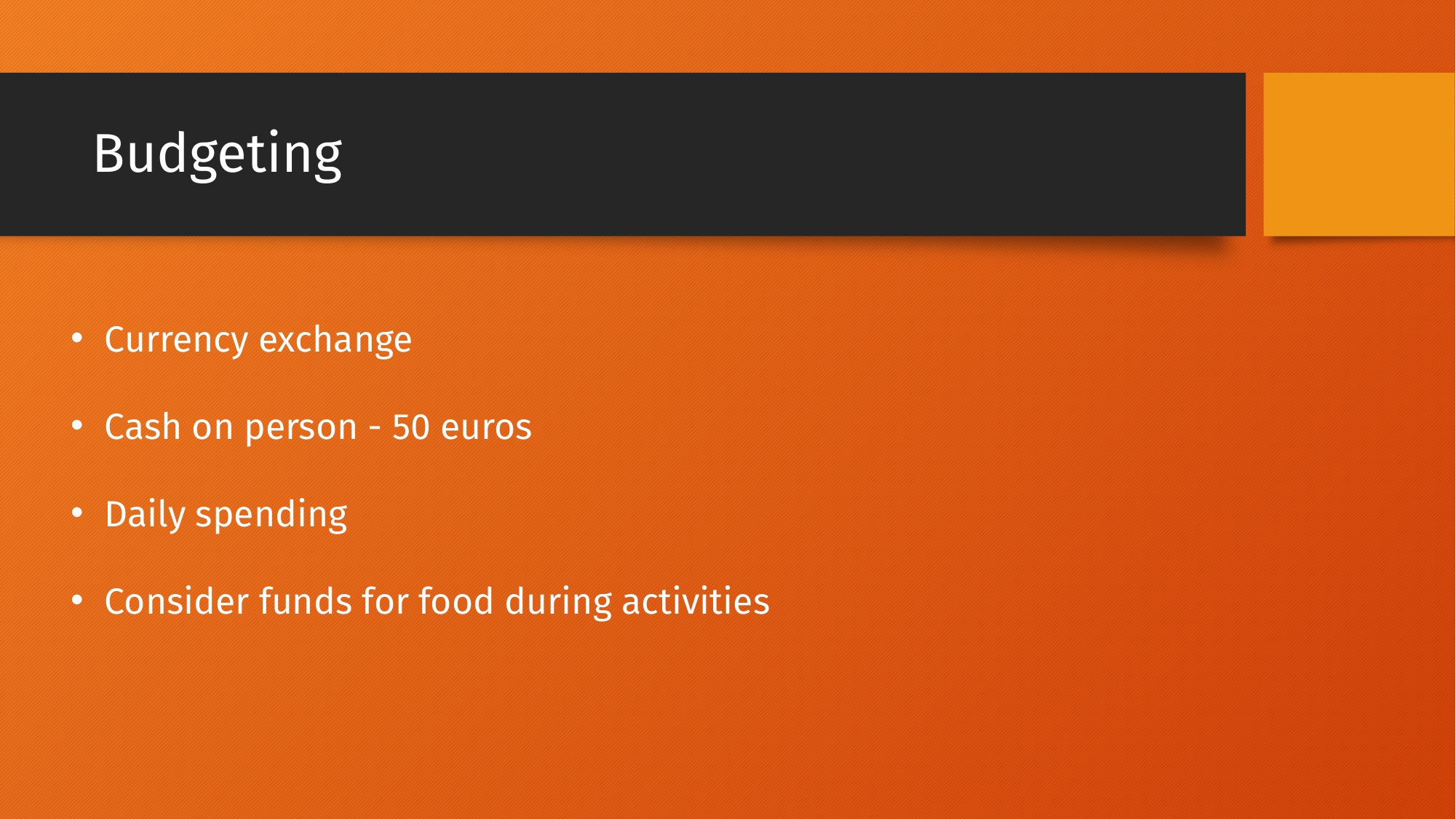

# Budgeting

Currency exchange

Cash on person - 50 euros

Daily spending

Consider funds for food during activities